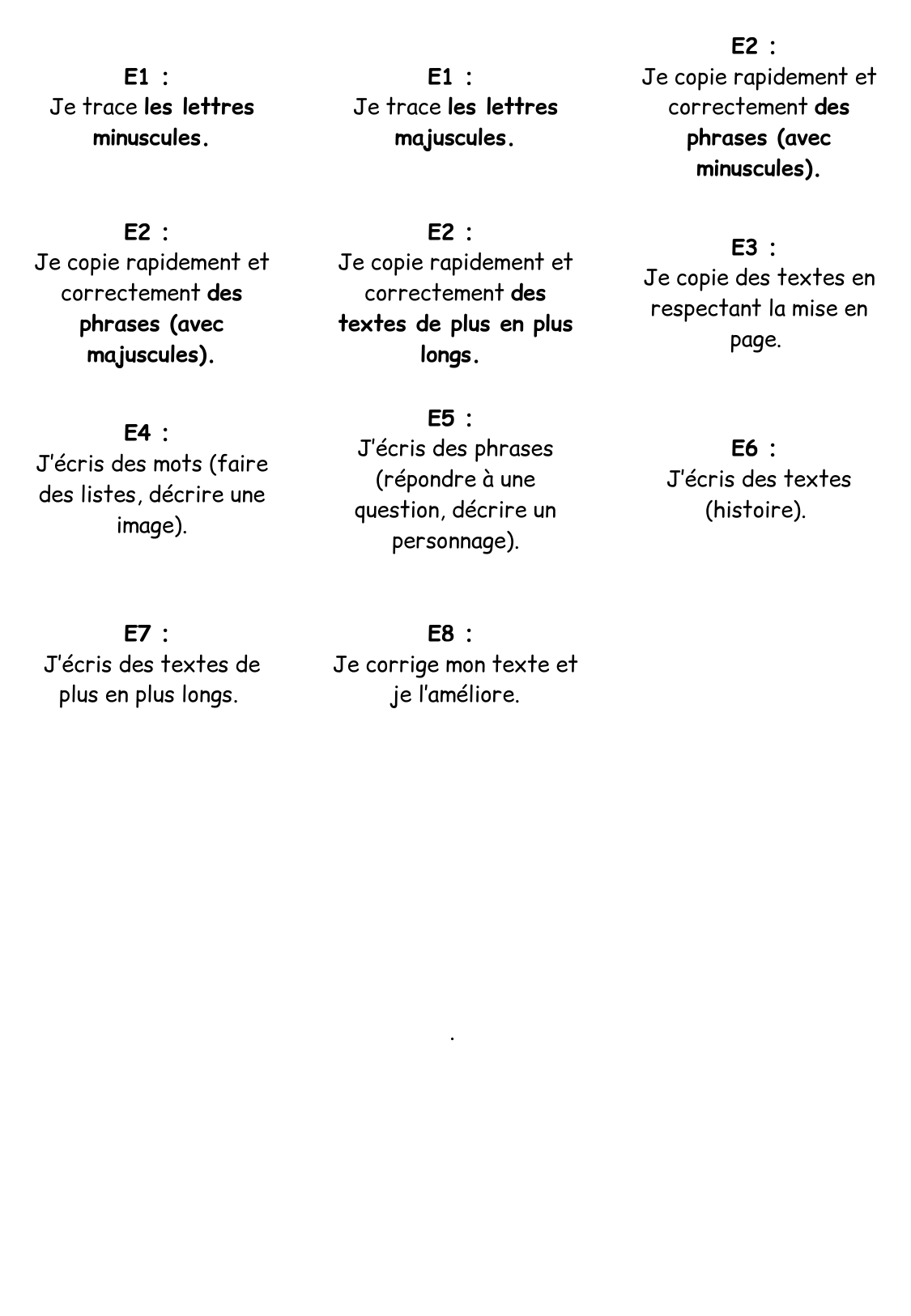

| E1 : Je trace les lettres minuscules. | E1 : Je trace les lettres majuscules. | E2 : Je copie rapidement et correctement des phrases (avec minuscules). |
| --- | --- | --- |
| E2 : Je copie rapidement et correctement des phrases (avec majuscules). | E2 : Je copie rapidement et correctement des textes de plus en plus longs. | E3 : Je copie des textes en respectant la mise en page. |
| E4 : J’écris des mots (faire des listes, décrire une image). | E5 : J’écris des phrases (répondre à une question, décrire un personnage). | E6 : J’écris des textes (histoire). |
| E7 : J’écris des textes de plus en plus longs. | E8 : Je corrige mon texte et je l’améliore. |  |
|  |  |  |
|  | . |  |
|  |  |  |